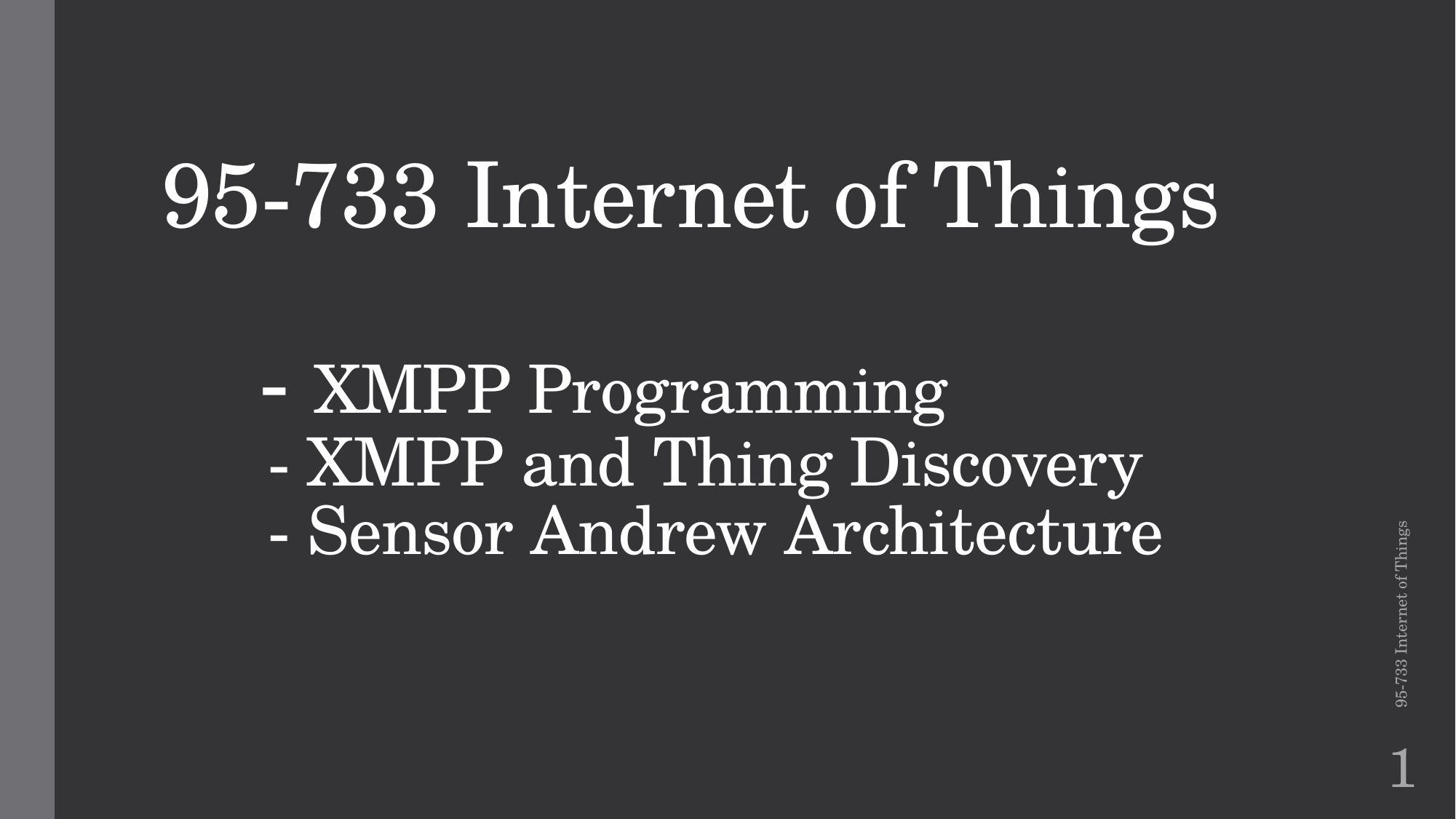

# 95-733 Internet of Things - XMPP Programming - XMPP and Thing Discovery - Sensor Andrew Architecture
95-733 Internet of Things
1